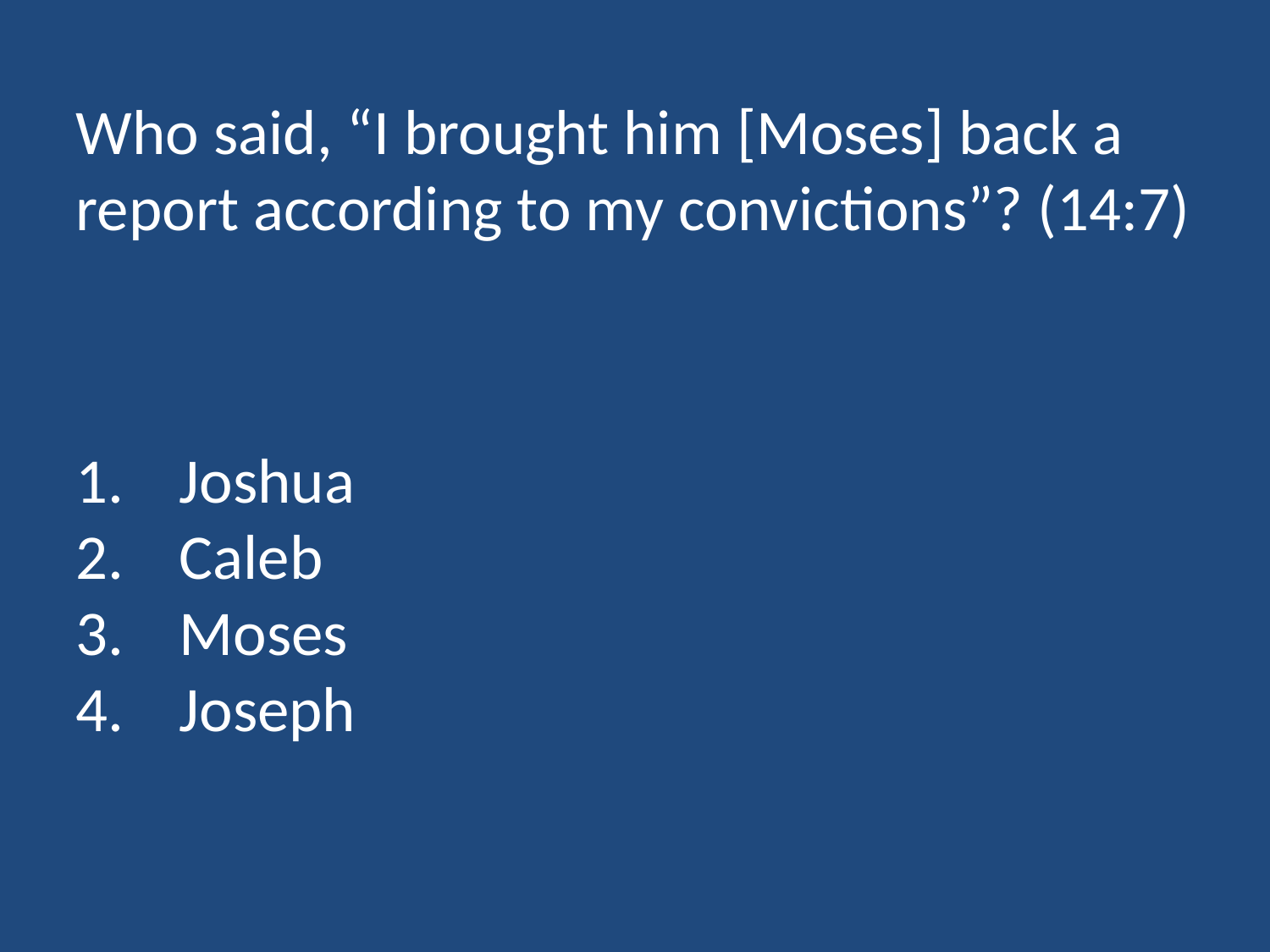

Who said, “I brought him [Moses] back a report according to my convictions”? (14:7)
Joshua
Caleb
Moses
Joseph